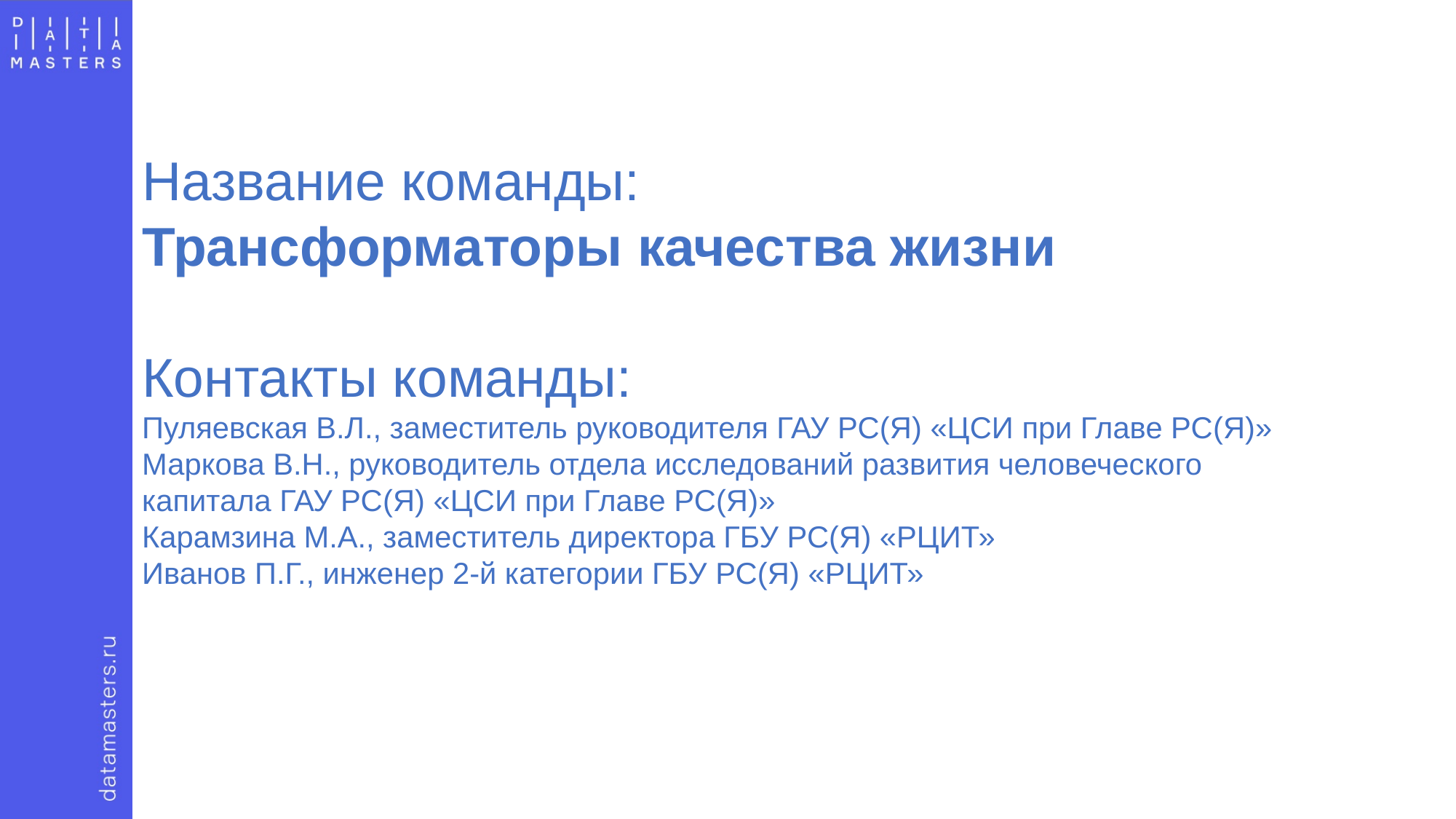

Название команды:
Трансформаторы качества жизни

Контакты команды:
Пуляевская В.Л., заместитель руководителя ГАУ РС(Я) «ЦСИ при Главе РС(Я)»
Маркова В.Н., руководитель отдела исследований развития человеческого капитала ГАУ РС(Я) «ЦСИ при Главе РС(Я)»
Карамзина М.А., заместитель директора ГБУ РС(Я) «РЦИТ»
Иванов П.Г., инженер 2-й категории ГБУ РС(Я) «РЦИТ»